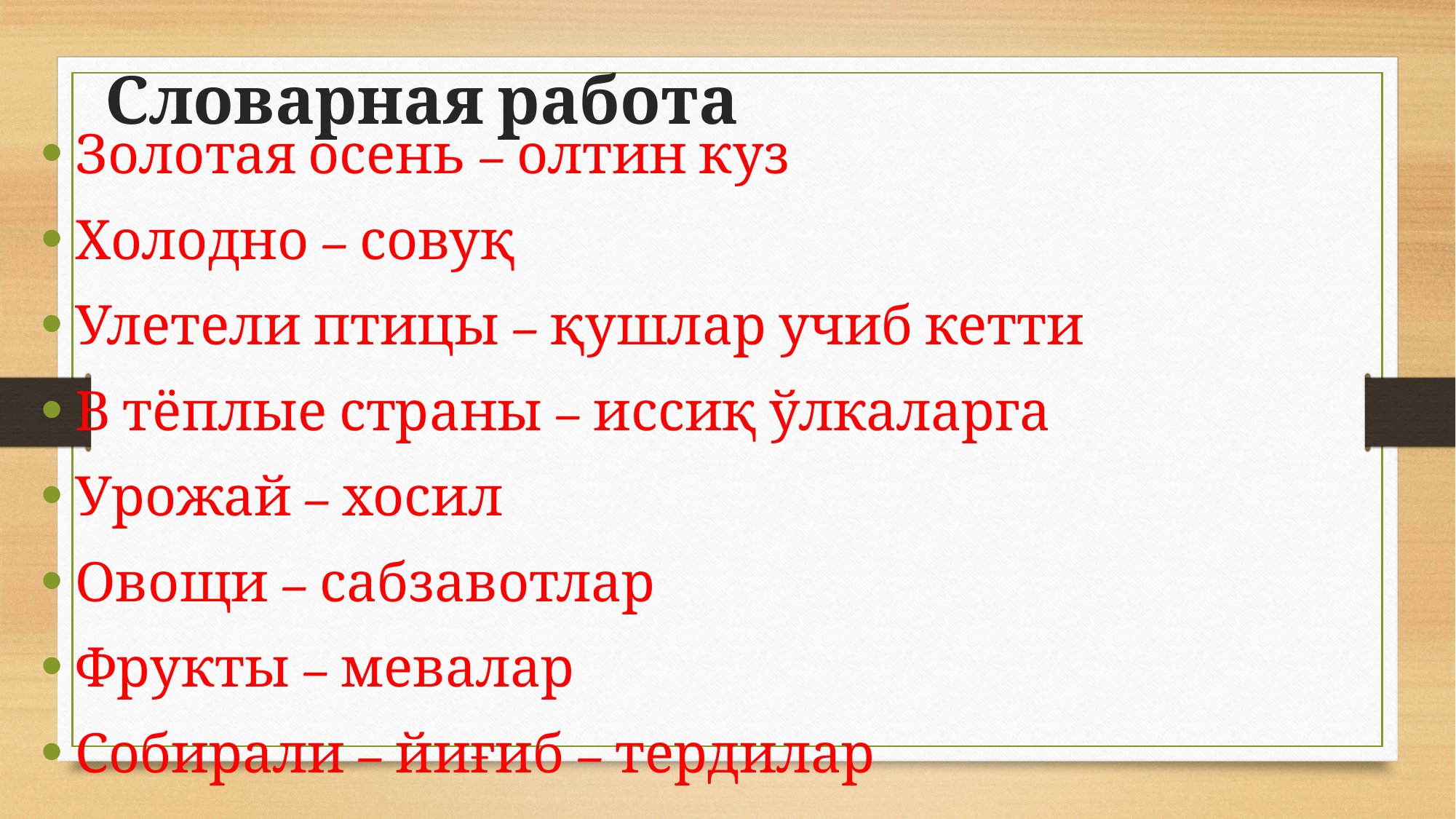

# Словарная работа
Золотая осень – олтин куз
Холодно – совуқ
Улетели птицы – қушлар учиб кетти
В тёплые страны – иссиқ ўлкаларга
Урожай – хосил
Овощи – сабзавотлар
Фрукты – мевалар
Собирали – йиғиб – тердилар